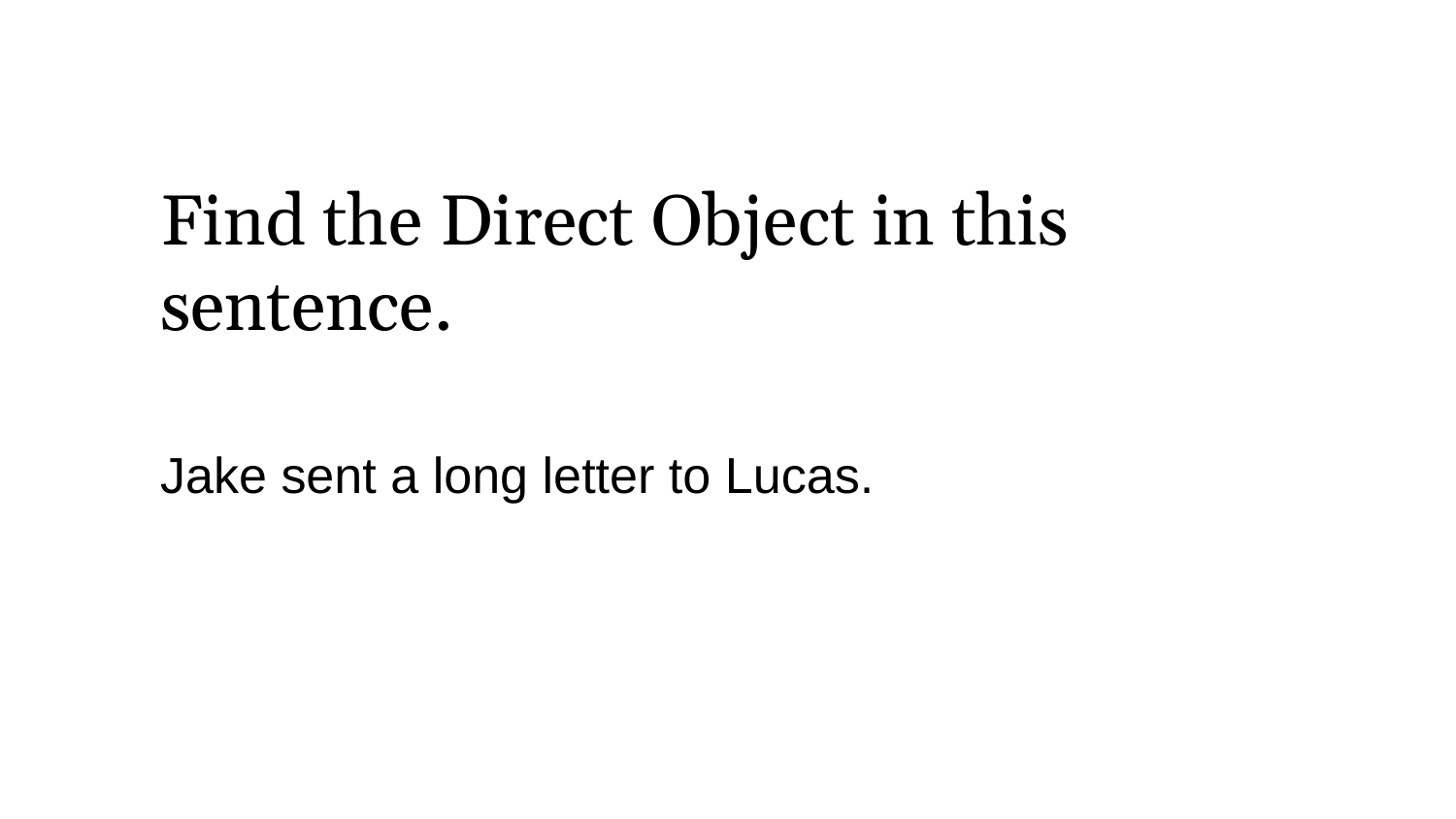

Find the Direct Object in this sentence.
Jake sent a long letter to Lucas.